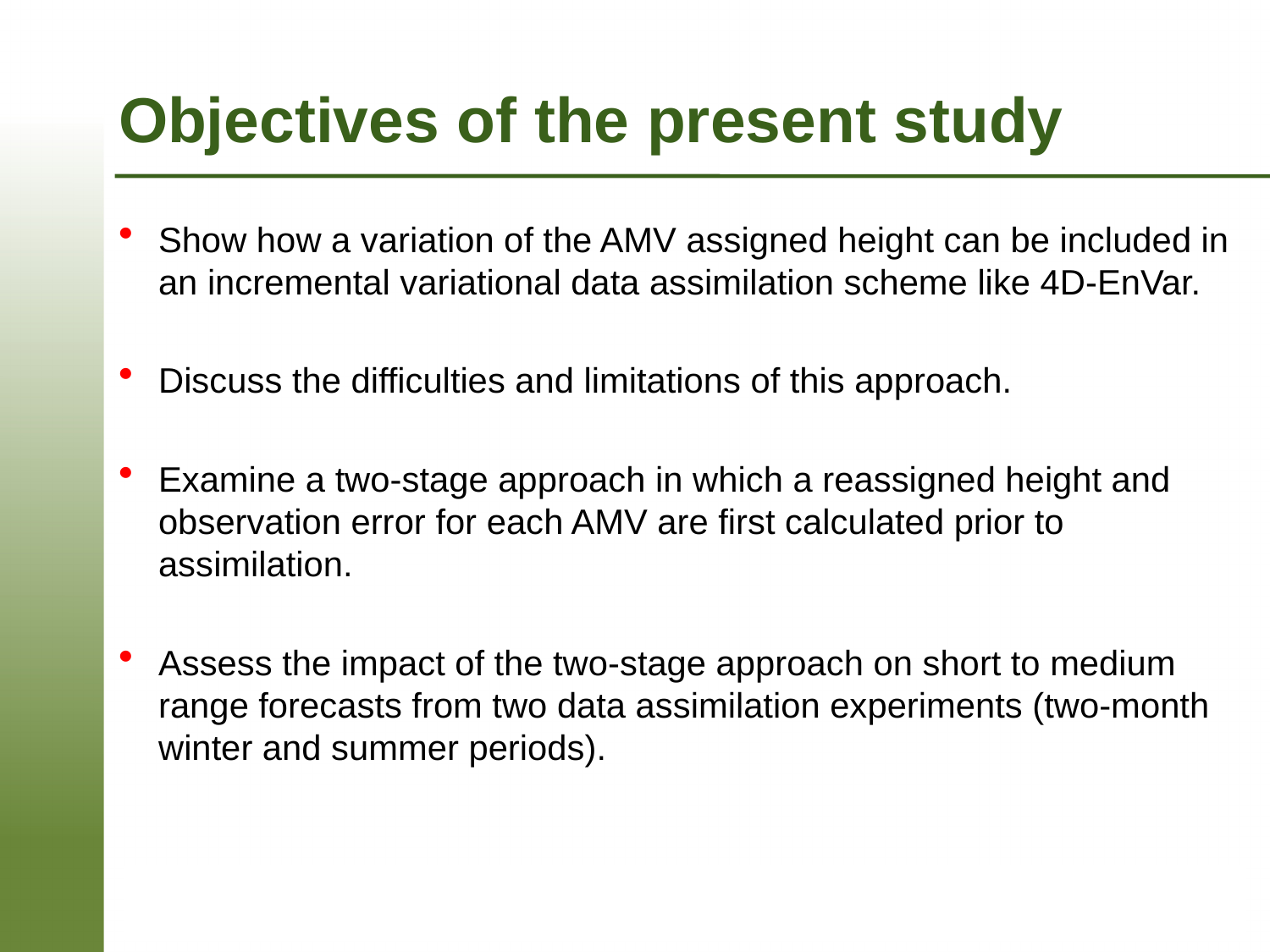

# Objectives of the present study
Show how a variation of the AMV assigned height can be included in an incremental variational data assimilation scheme like 4D-EnVar.

Discuss the difficulties and limitations of this approach.

Examine a two-stage approach in which a reassigned height and observation error for each AMV are first calculated prior to assimilation.

Assess the impact of the two-stage approach on short to medium range forecasts from two data assimilation experiments (two-month winter and summer periods).